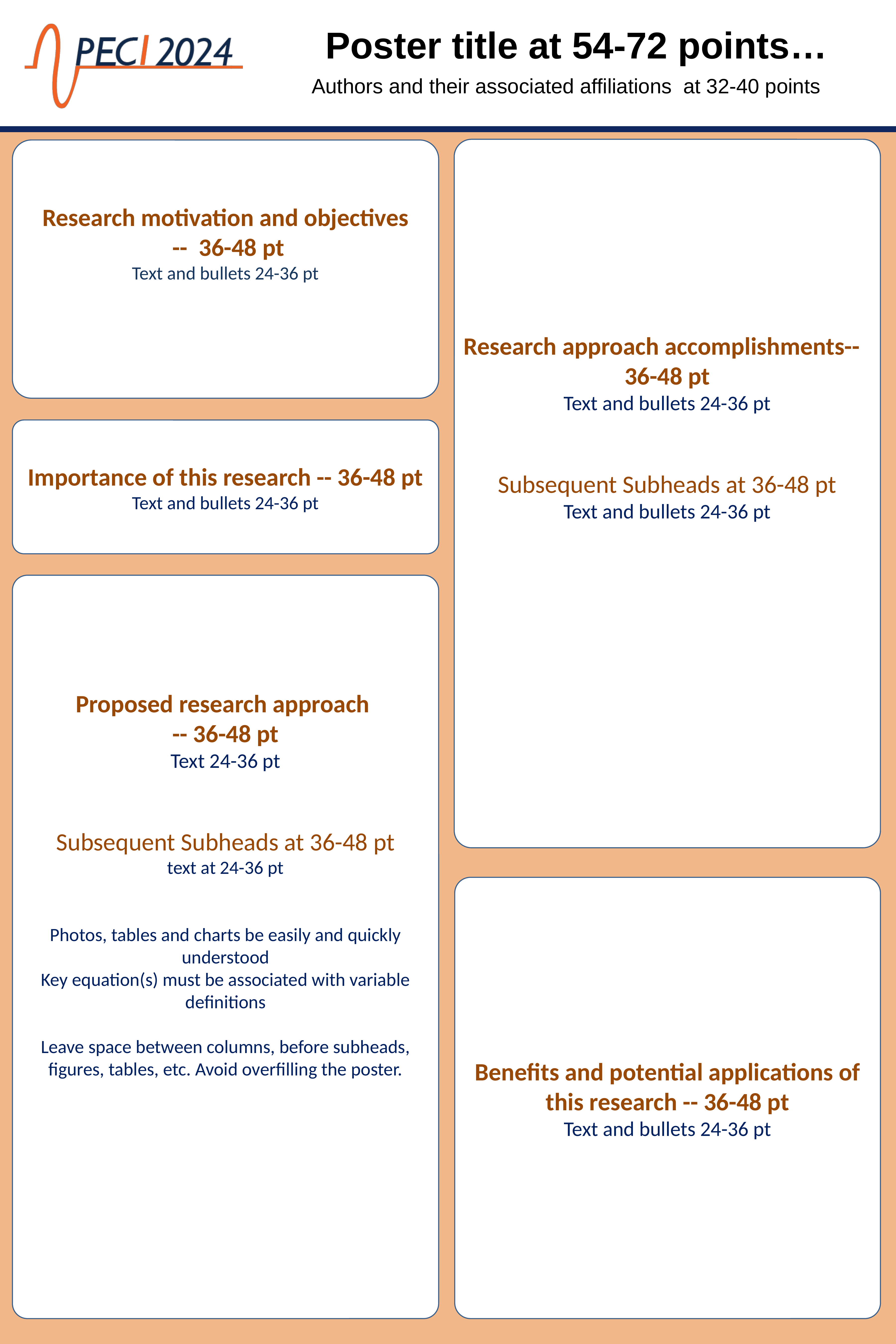

Poster title at 54-72 points…
Authors and their associated affiliations  at 32-40 points
Research approach accomplishments--
36-48 pt
Text and bullets 24-36 pt

Subsequent Subheads at 36-48 pt
Text and bullets 24-36 pt

Research motivation and objectives
 --  36-48 pt
Text and bullets 24-36 pt

Importance of this research -- 36-48 pt
Text and bullets 24-36 pt

Proposed research approach
-- 36-48 pt
Text 24-36 pt

Subsequent Subheads at 36-48 pt
text at 24-36 pt

Photos, tables and charts be easily and quickly understood
Key equation(s) must be associated with variable definitions

Leave space between columns, before subheads, figures, tables, etc. Avoid overfilling the poster.

Benefits and potential applications of this research -- 36-48 pt
Text and bullets 24-36 pt